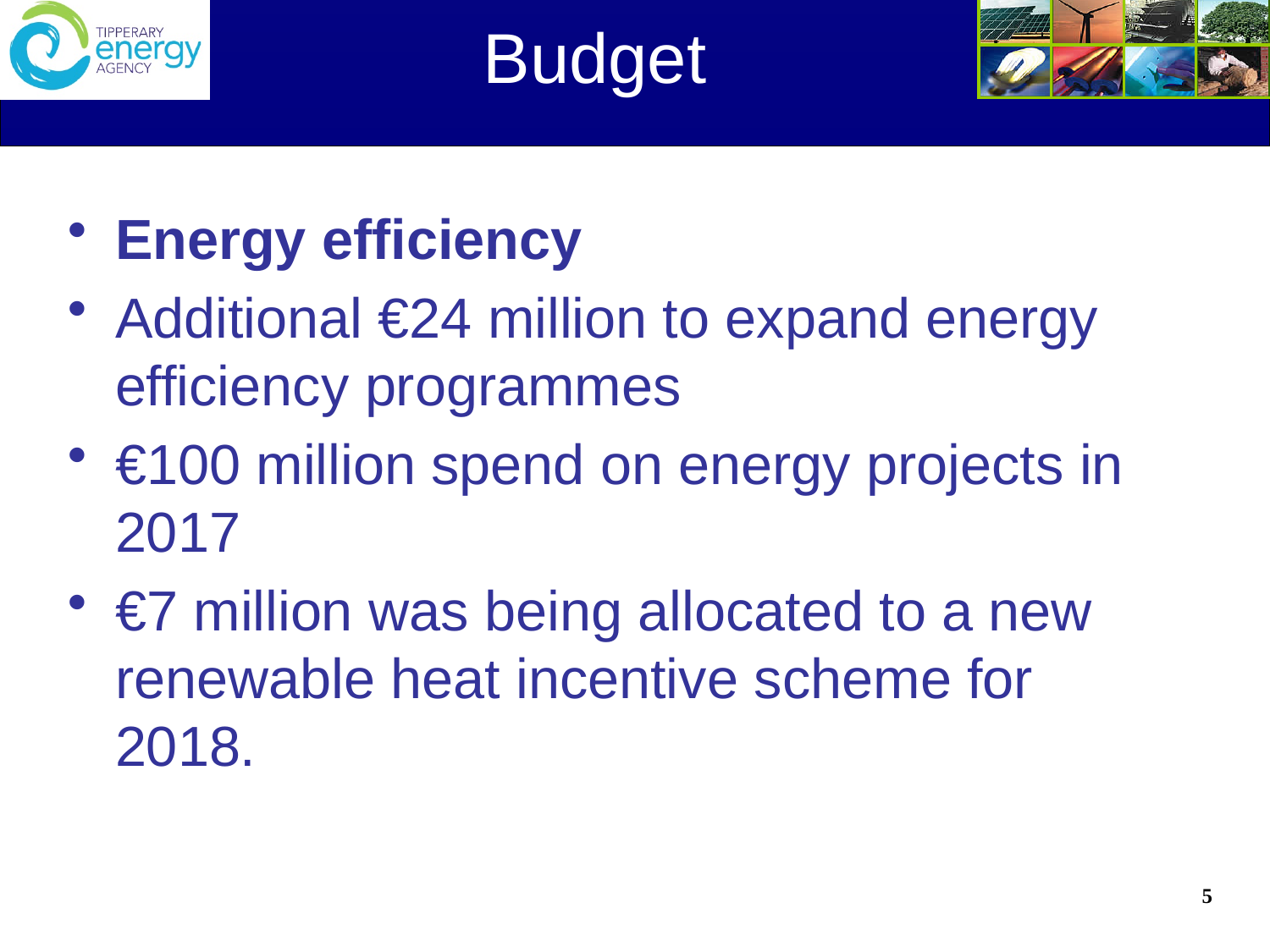

# Budget

Energy efficiency
Additional €24 million to expand energy efficiency programmes
€100 million spend on energy projects in 2017
€7 million was being allocated to a new renewable heat incentive scheme for 2018.